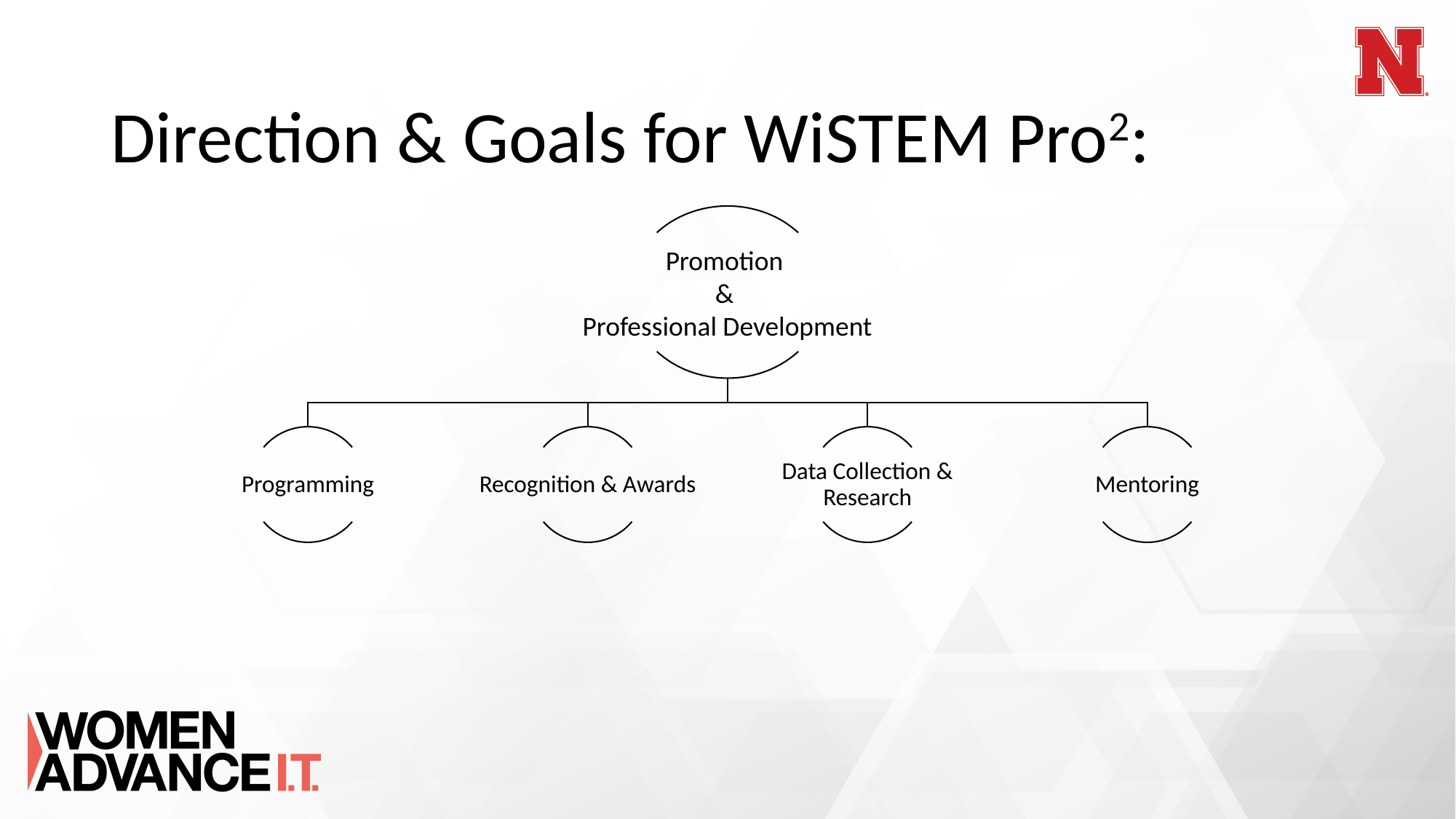

Promotion
&
Professional Development
Programming
Recognition & Awards
Data Collection & Research
Mentoring
# Direction & Goals for WiSTEM Pro2: